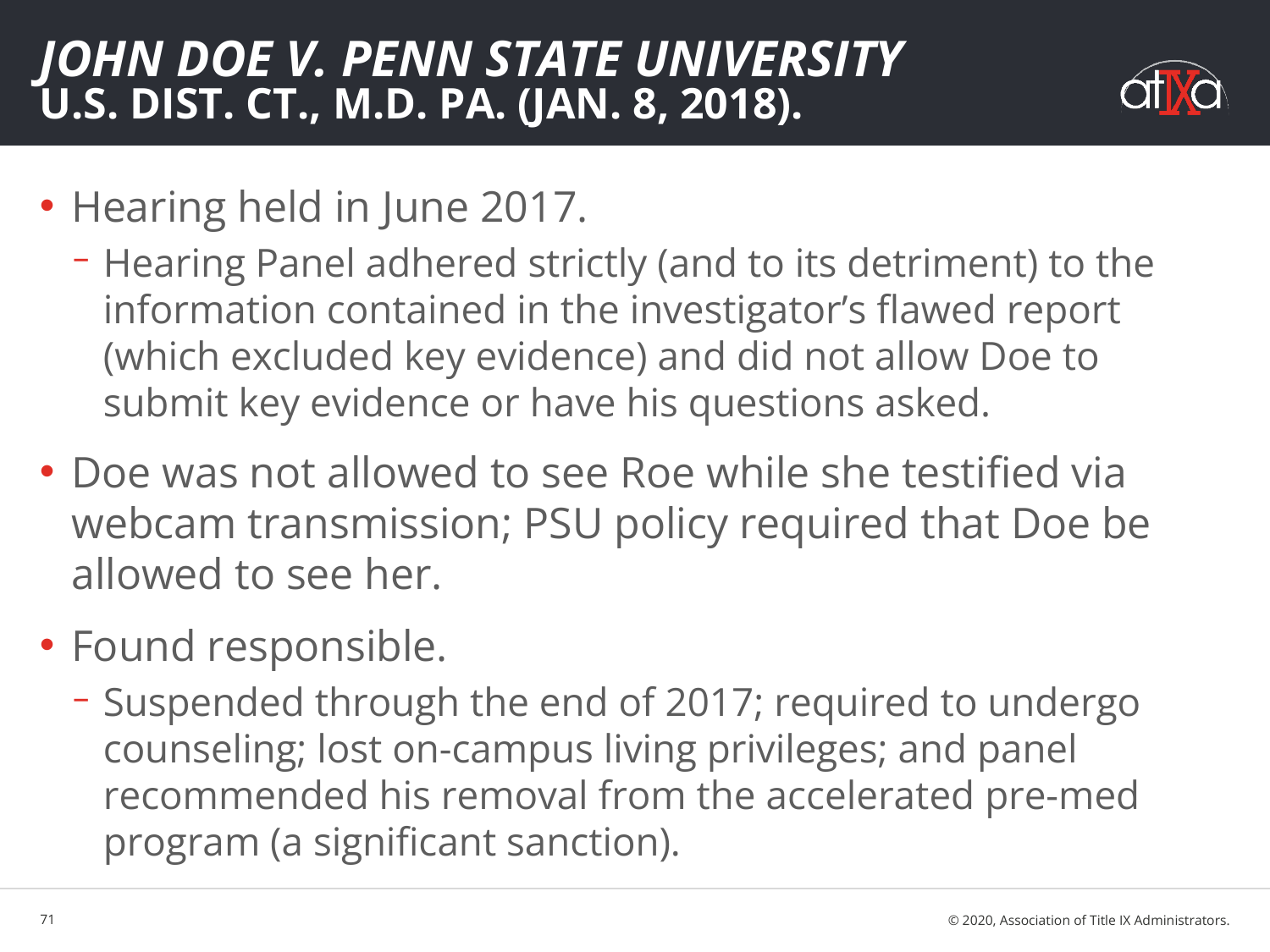

# John Doe v. Penn State University U.S. Dist. Ct., M.D. Pa. (Jan. 8, 2018).
Hearing held in June 2017.
Hearing Panel adhered strictly (and to its detriment) to the information contained in the investigator’s flawed report (which excluded key evidence) and did not allow Doe to submit key evidence or have his questions asked.
Doe was not allowed to see Roe while she testified via webcam transmission; PSU policy required that Doe be allowed to see her.
Found responsible.
Suspended through the end of 2017; required to undergo counseling; lost on-campus living privileges; and panel recommended his removal from the accelerated pre-med program (a significant sanction).